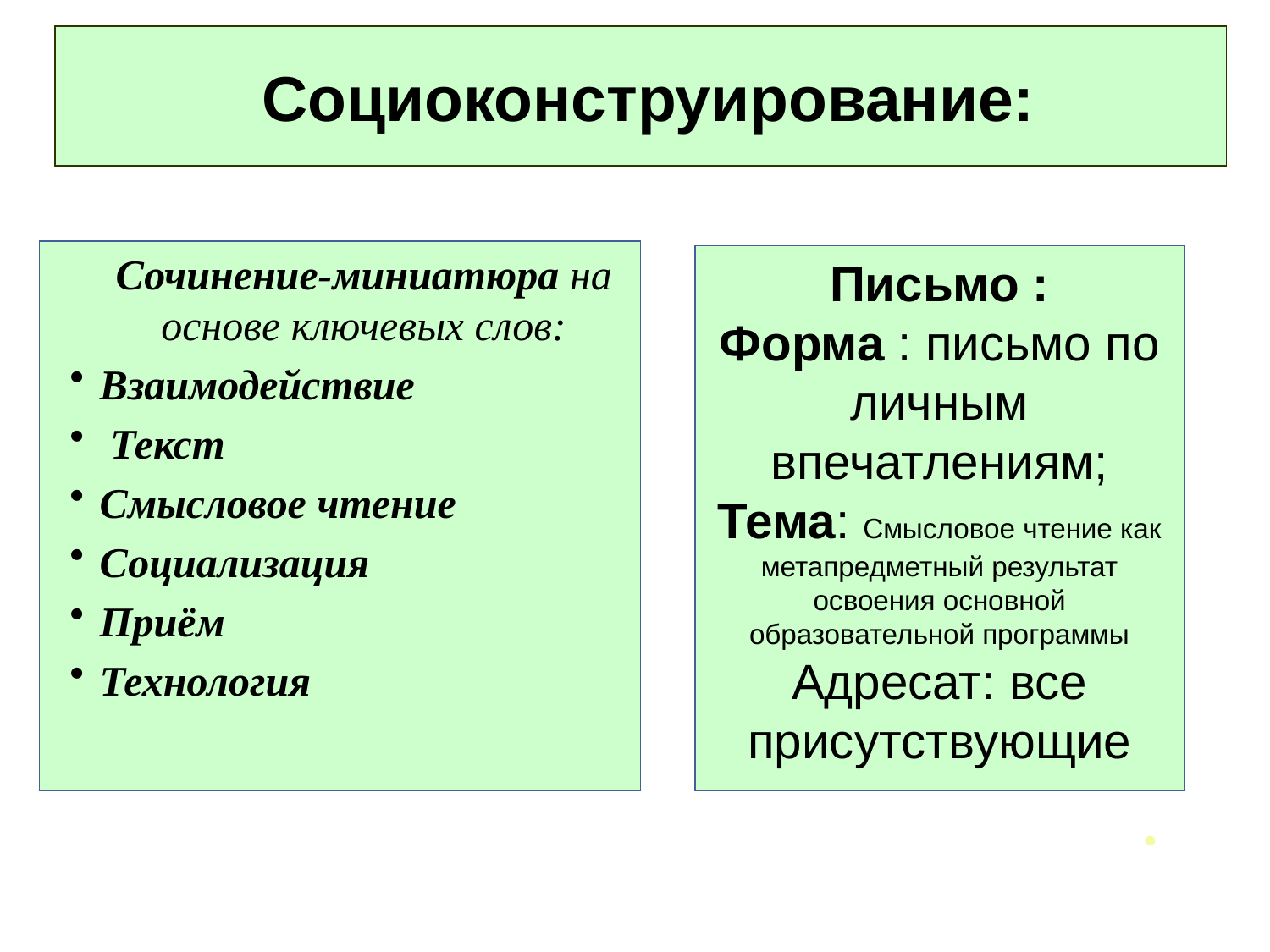

#
 Социоконструирование:
Сочинение-миниатюра на основе ключевых слов:
Взаимодействие
 Текст
Смысловое чтение
Социализация
Приём
Технология
Письмо :
Форма : письмо по личным впечатлениям;
Тема: Смысловое чтение как метапредметный результат освоения основной образовательной программы
Адресат: все присутствующие